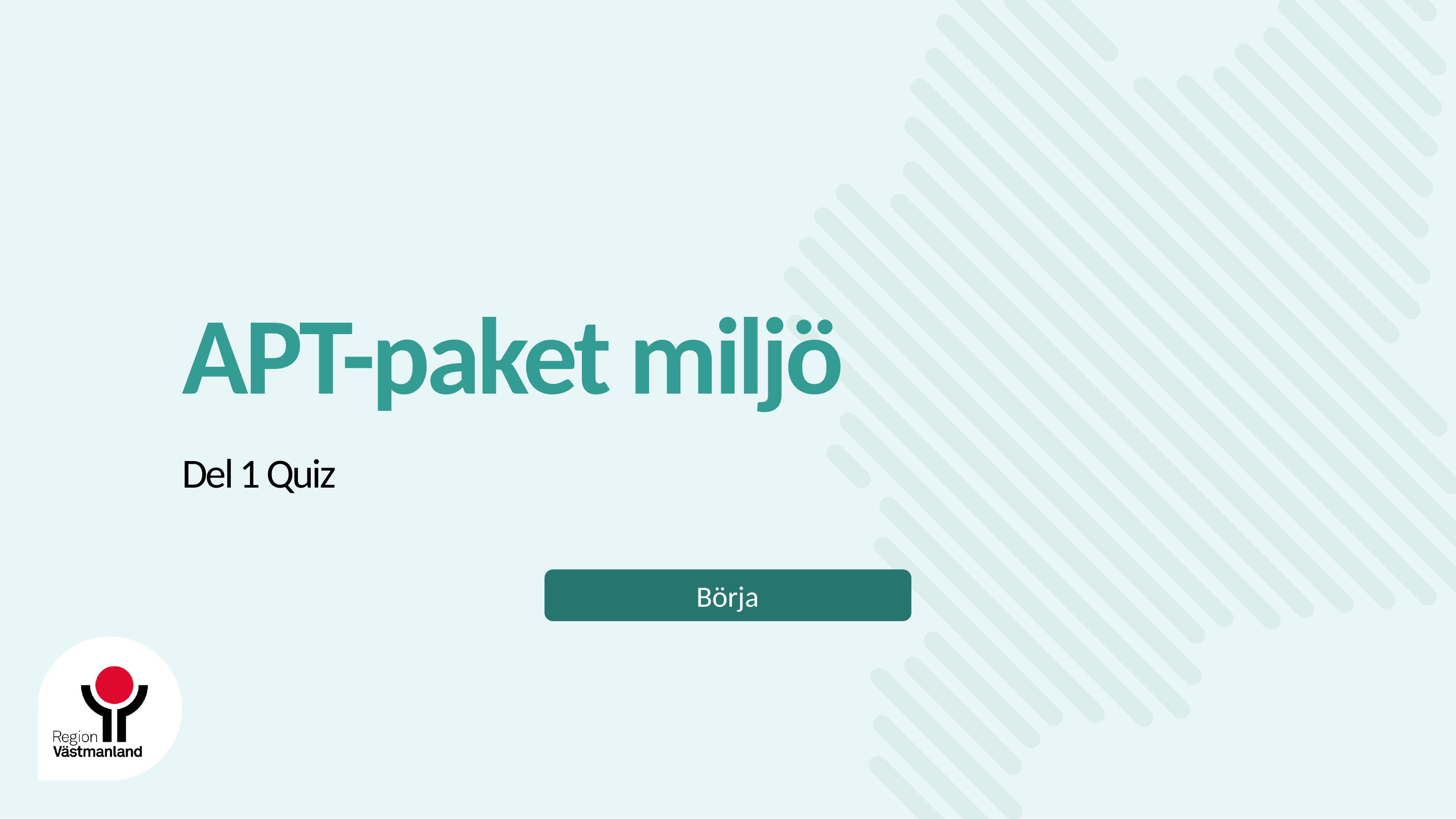

# APT-paket miljö
Del 1 Quiz
Börja